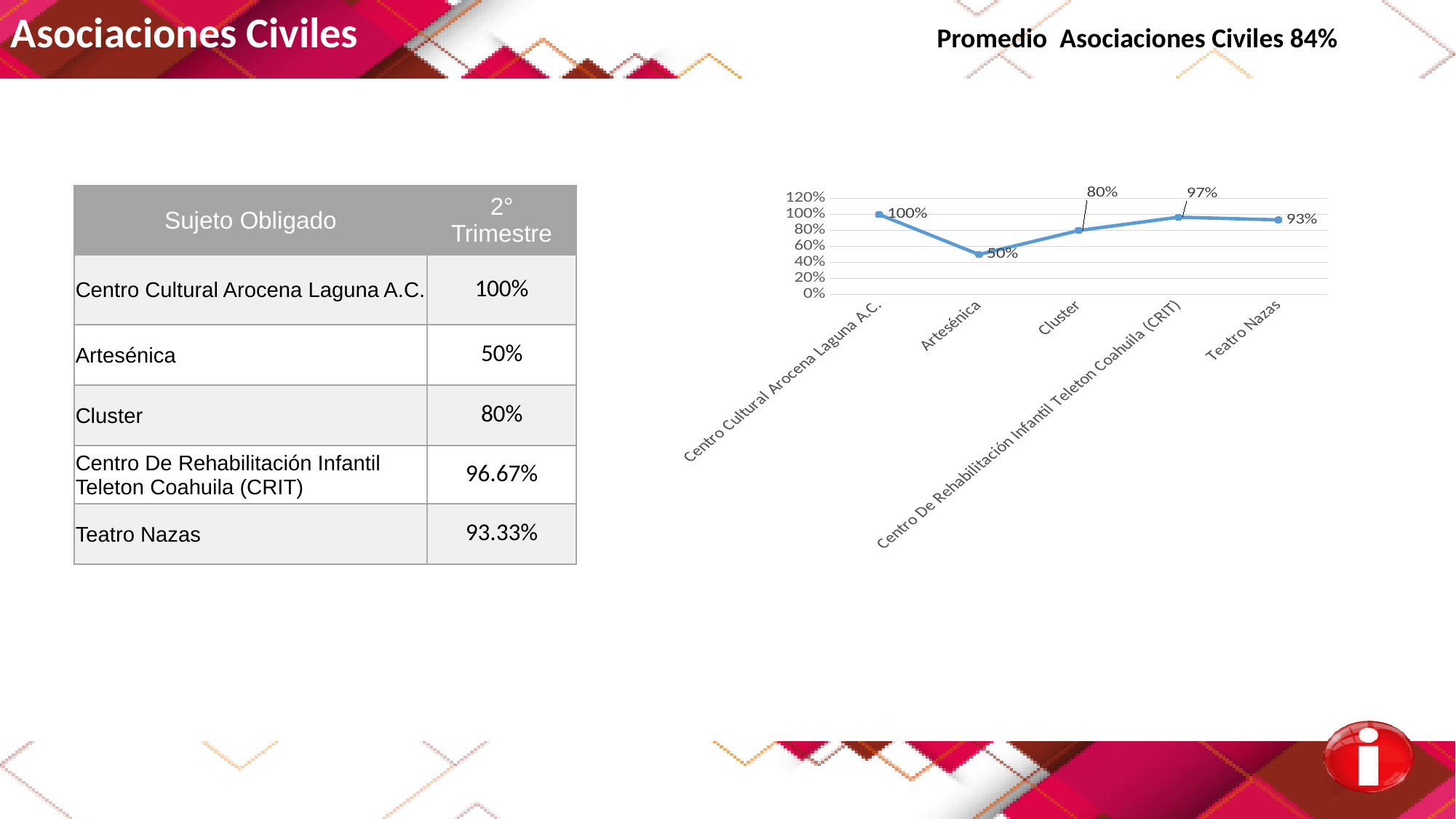

Asociaciones Civiles                                                                                             Promedio  Asociaciones Civiles 84%
| Sujeto Obligado | 2° Trimestre |
| --- | --- |
| Centro Cultural Arocena Laguna A.C. | 100% |
| Artesénica | 50% |
| Cluster | 80% |
| Centro De Rehabilitación Infantil Teleton Coahuila (CRIT) | 96.67% |
| Teatro Nazas | 93.33% |

### Chart

| Category | 1er. Trimestre |
|---|---|
| Centro Cultural Arocena Laguna A.C. | 1.0 |
| Artesénica | 0.5 |
| Cluster | 0.8 |
| Centro De Rehabilitación Infantil Teleton Coahuila (CRIT) | 0.9667 |
| Teatro Nazas | 0.9333 |